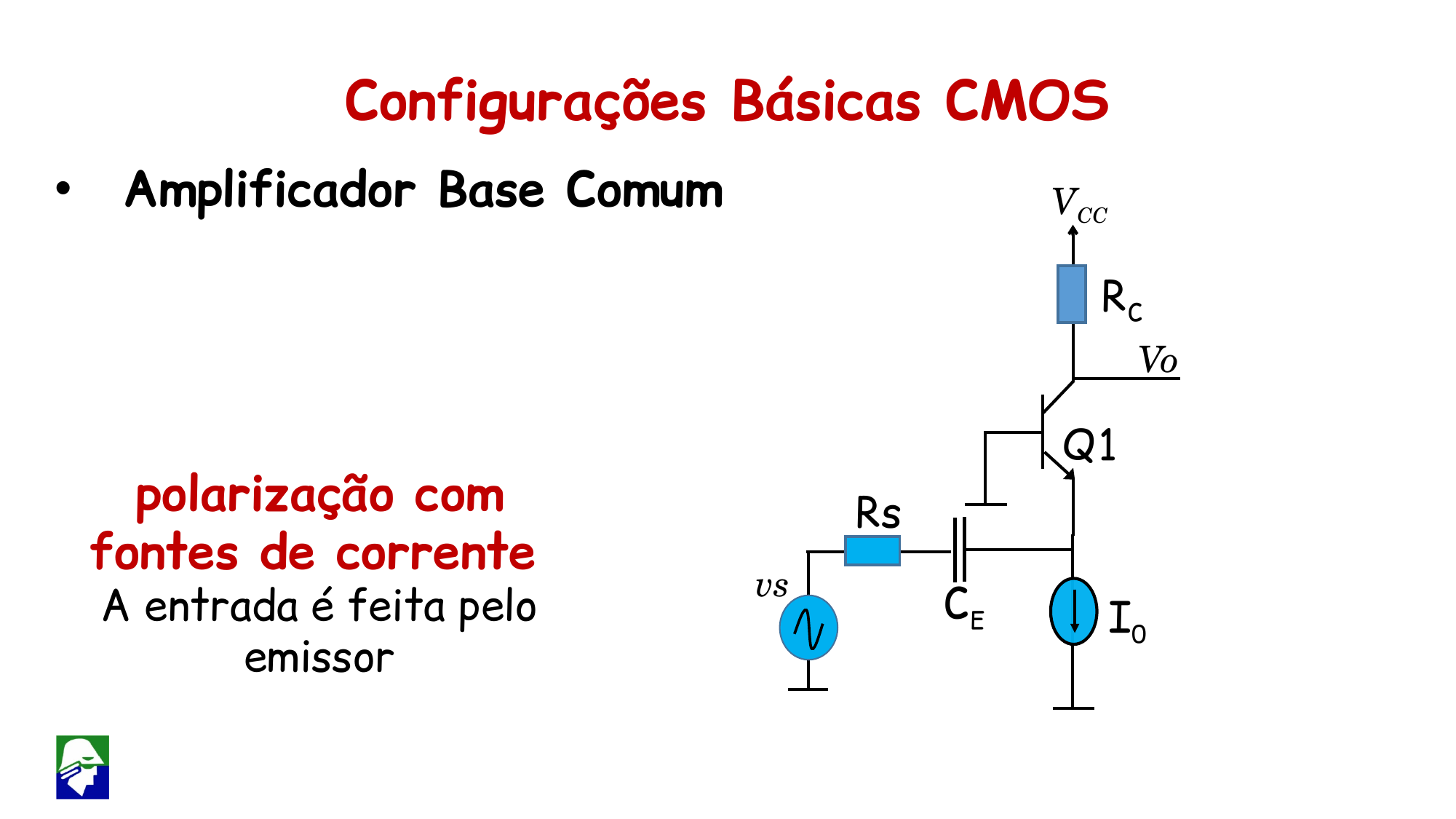

Configurações Básicas CMOS
Amplificador Base Comum
VCC
RC

Vo
Q1
polarização com fontes de corrente
A entrada é feita pelo emissor
Rs

vs
CE

I0

417